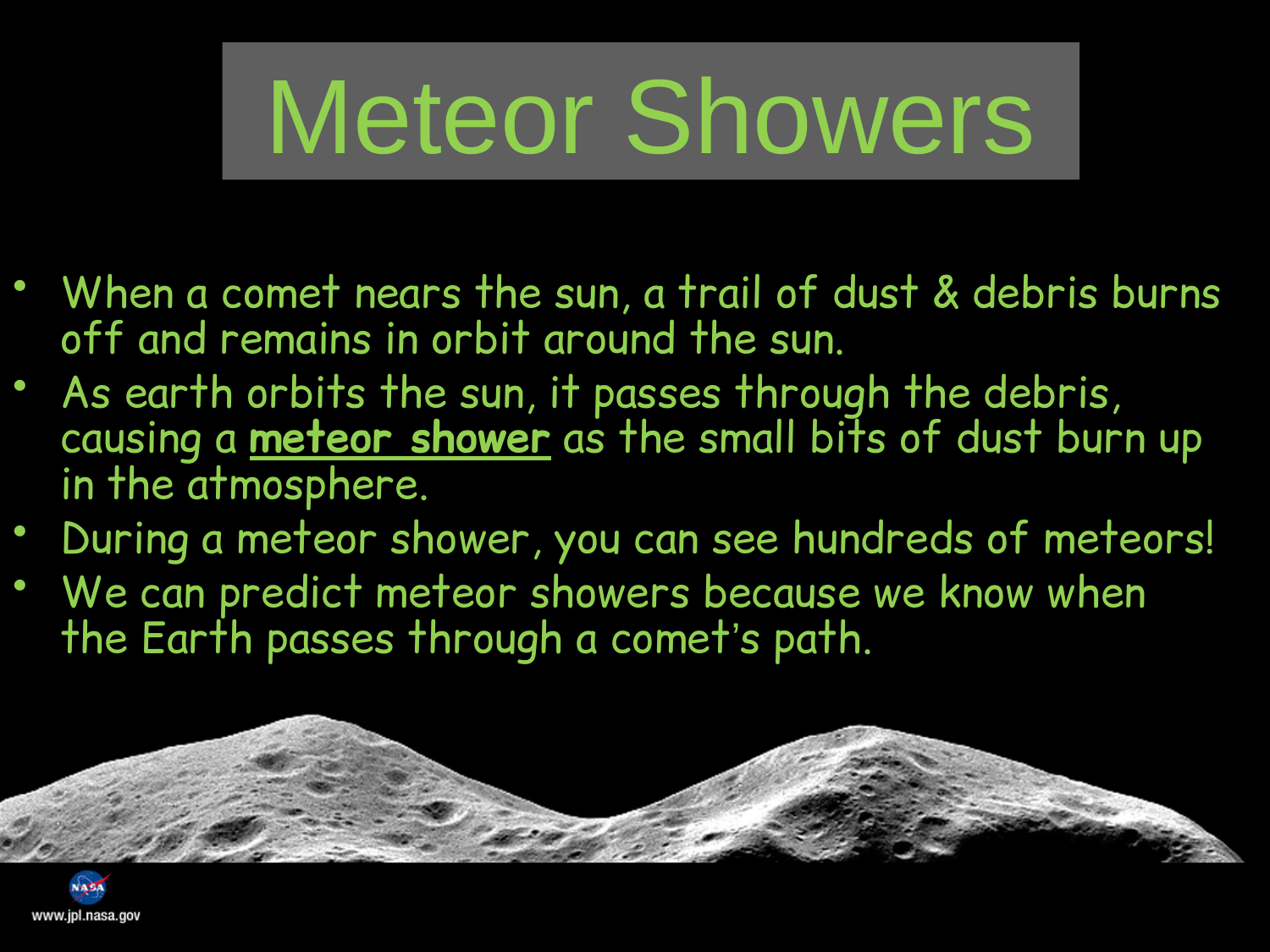

# Meteor Showers
When a comet nears the sun, a trail of dust & debris burns off and remains in orbit around the sun.
As earth orbits the sun, it passes through the debris, causing a meteor shower as the small bits of dust burn up in the atmosphere.
During a meteor shower, you can see hundreds of meteors!
We can predict meteor showers because we know when the Earth passes through a comet’s path.